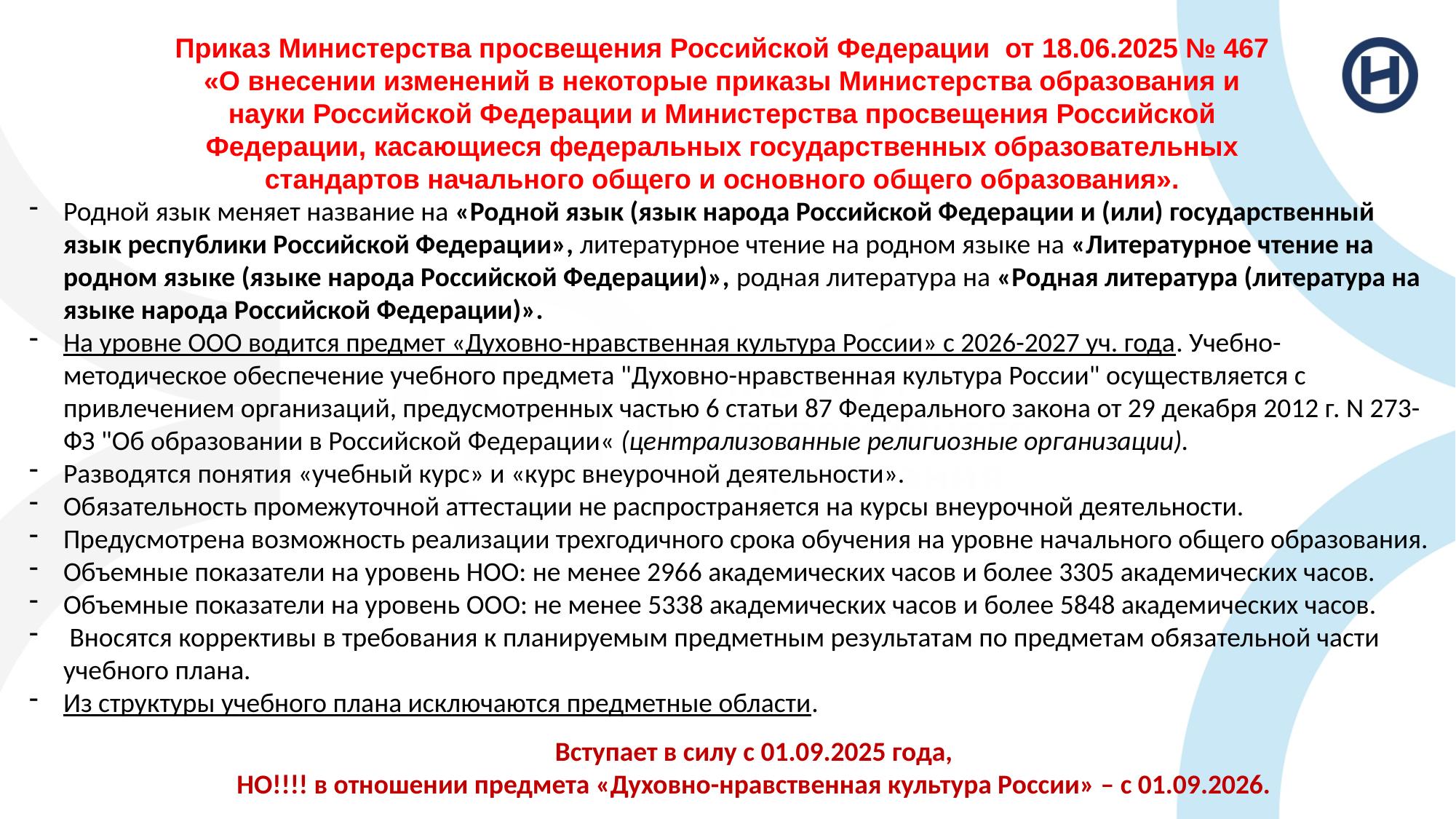

Приказ Министерства просвещения Российской Федерации  от 18.06.2025 № 467
«О внесении изменений в некоторые приказы Министерства образования и науки Российской Федерации и Министерства просвещения Российской Федерации, касающиеся федеральных государственных образовательных стандартов начального общего и основного общего образования».

Родной язык меняет название на «Родной язык (язык народа Российской Федерации и (или) государственный язык республики Российской Федерации», литературное чтение на родном языке на «Литературное чтение на родном языке (языке народа Российской Федерации)», родная литература на «Родная литература (литература на языке народа Российской Федерации)».
На уровне ООО водится предмет «Духовно-нравственная культура России» с 2026-2027 уч. года. Учебно-методическое обеспечение учебного предмета "Духовно-нравственная культура России" осуществляется с привлечением организаций, предусмотренных частью 6 статьи 87 Федерального закона от 29 декабря 2012 г. N 273-ФЗ "Об образовании в Российской Федерации« (централизованные религиозные организации).
Разводятся понятия «учебный курс» и «курс внеурочной деятельности».
Обязательность промежуточной аттестации не распространяется на курсы внеурочной деятельности.
Предусмотрена возможность реализации трехгодичного срока обучения на уровне начального общего образования.
Объемные показатели на уровень НОО: не менее 2966 академических часов и более 3305 академических часов.
Объемные показатели на уровень ООО: не менее 5338 академических часов и более 5848 академических часов.
 Вносятся коррективы в требования к планируемым предметным результатам по предметам обязательной части учебного плана.
Из структуры учебного плана исключаются предметные области.
Вступает в силу с 01.09.2025 года,
НО!!!! в отношении предмета «Духовно-нравственная культура России» – с 01.09.2026.